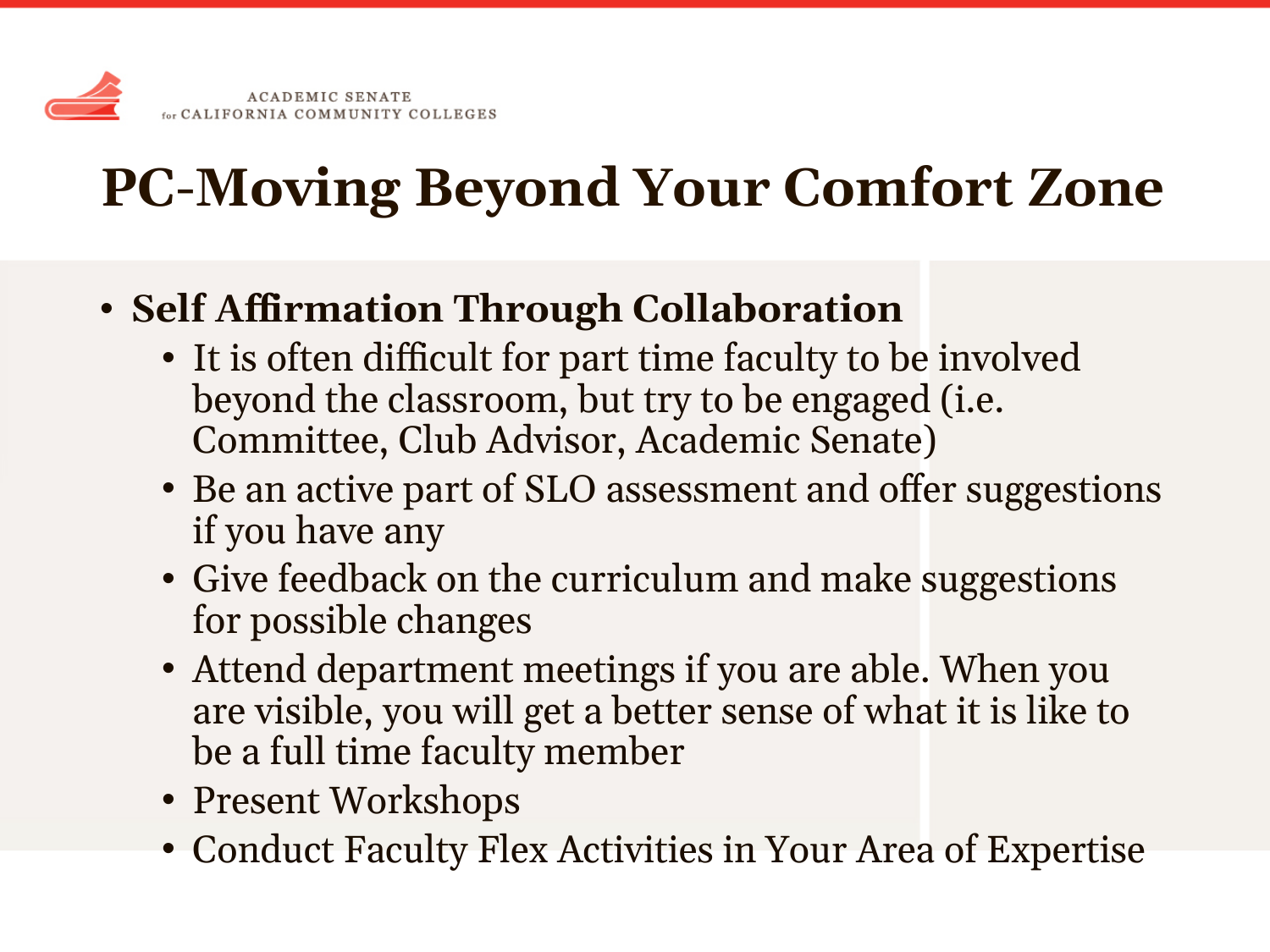

# PC-Moving Beyond Your Comfort Zone
Self Affirmation Through Collaboration
It is often difficult for part time faculty to be involved beyond the classroom, but try to be engaged (i.e. Committee, Club Advisor, Academic Senate)
Be an active part of SLO assessment and offer suggestions if you have any
Give feedback on the curriculum and make suggestions for possible changes
Attend department meetings if you are able. When you are visible, you will get a better sense of what it is like to be a full time faculty member
Present Workshops
Conduct Faculty Flex Activities in Your Area of Expertise